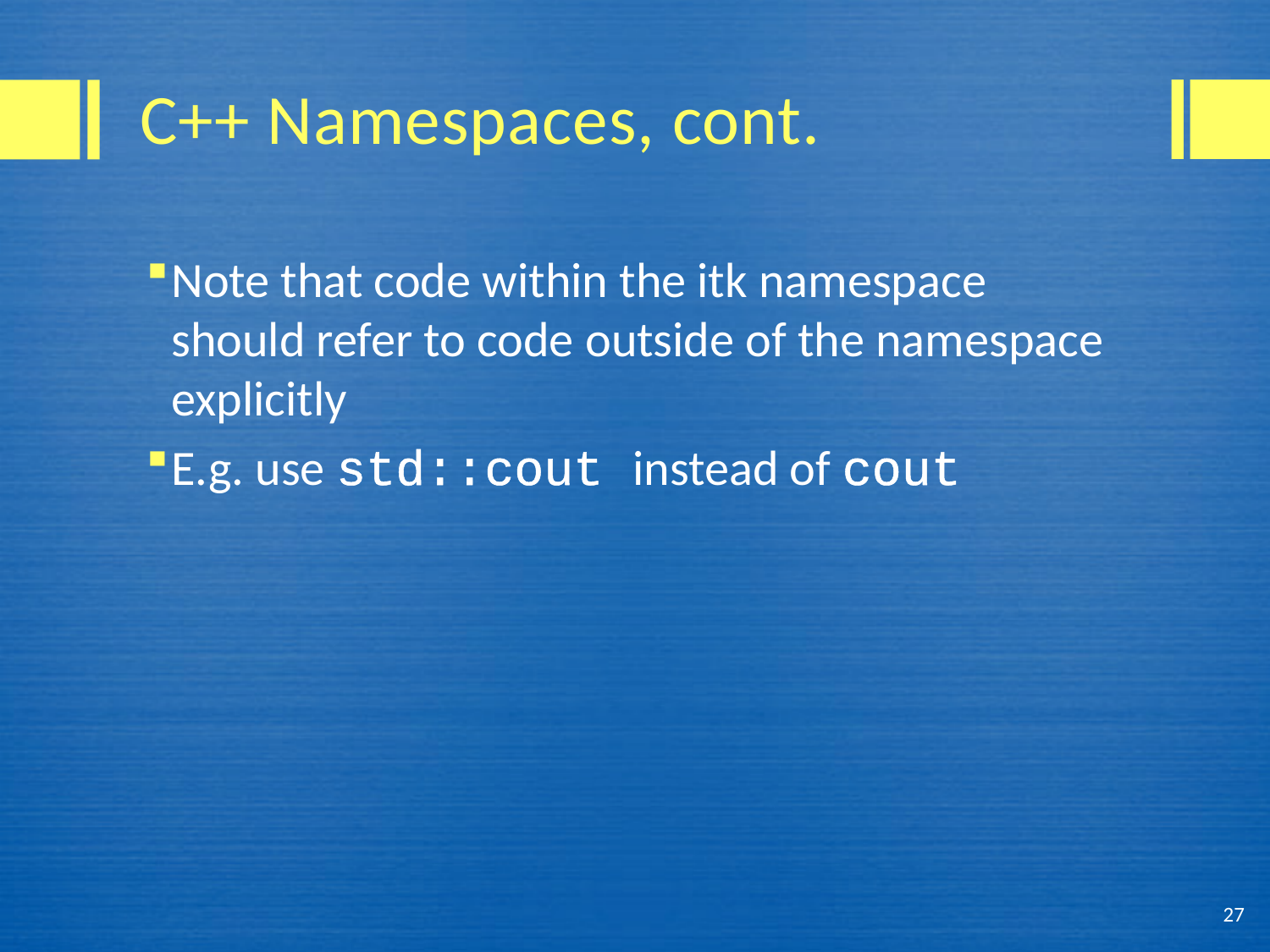

# C++ Namespaces, cont.
Note that code within the itk namespace should refer to code outside of the namespace explicitly
E.g. use std::cout instead of cout
27